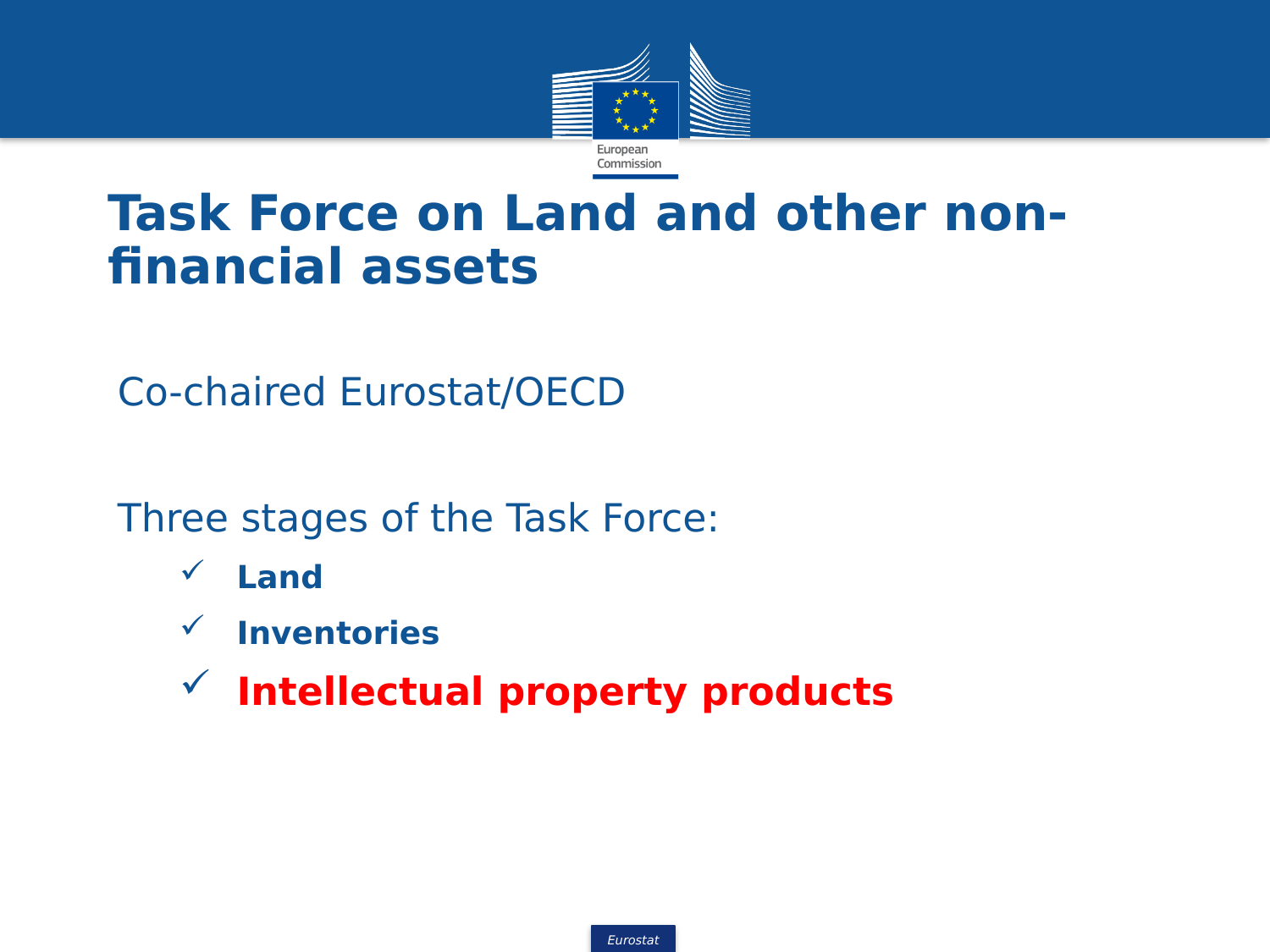

# Task Force on Land and other non-financial assets
Co-chaired Eurostat/OECD

Three stages of the Task Force:
Land
Inventories
Intellectual property products